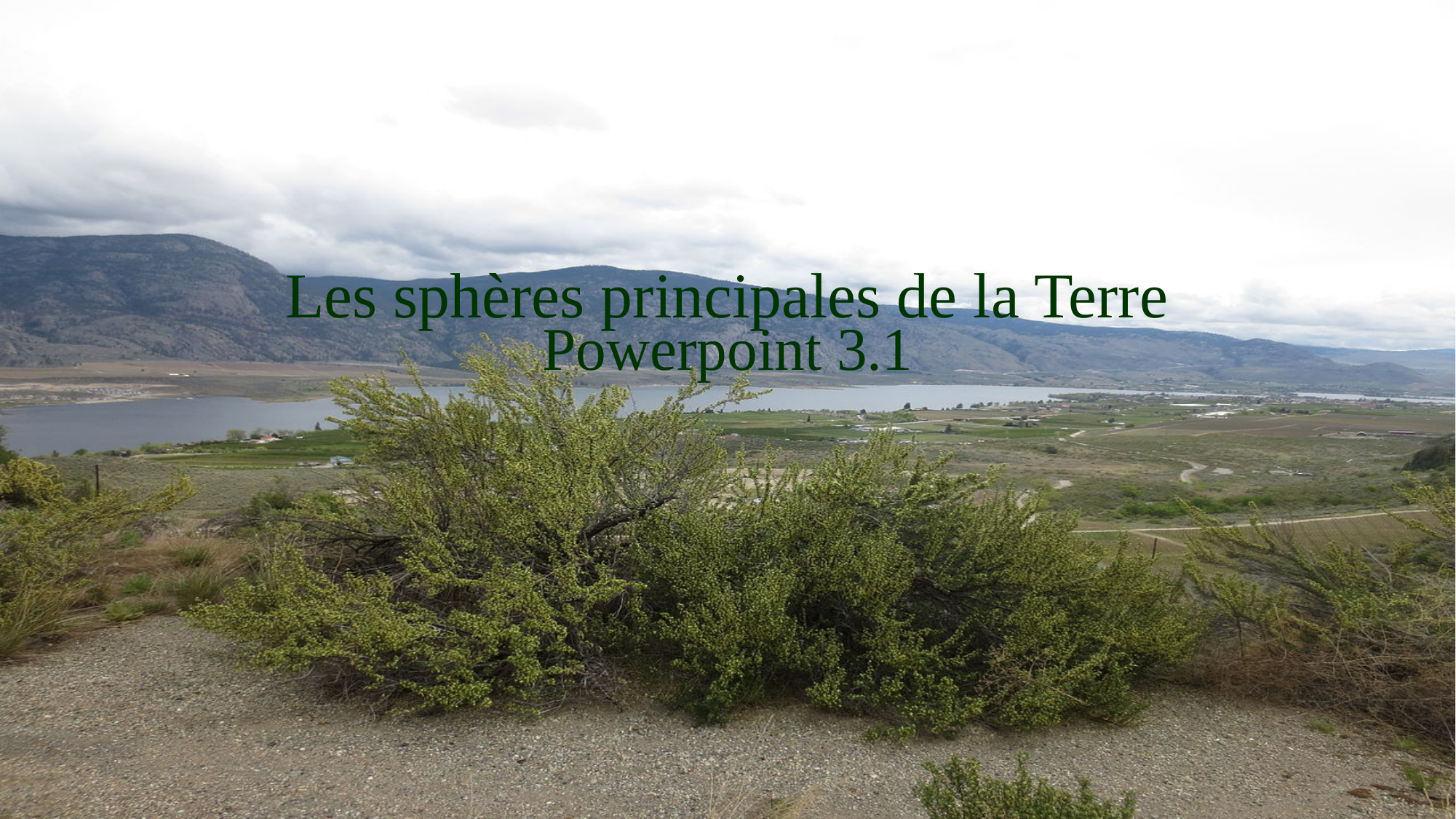

# Les sphères principales de la Terre
Powerpoint 3.1